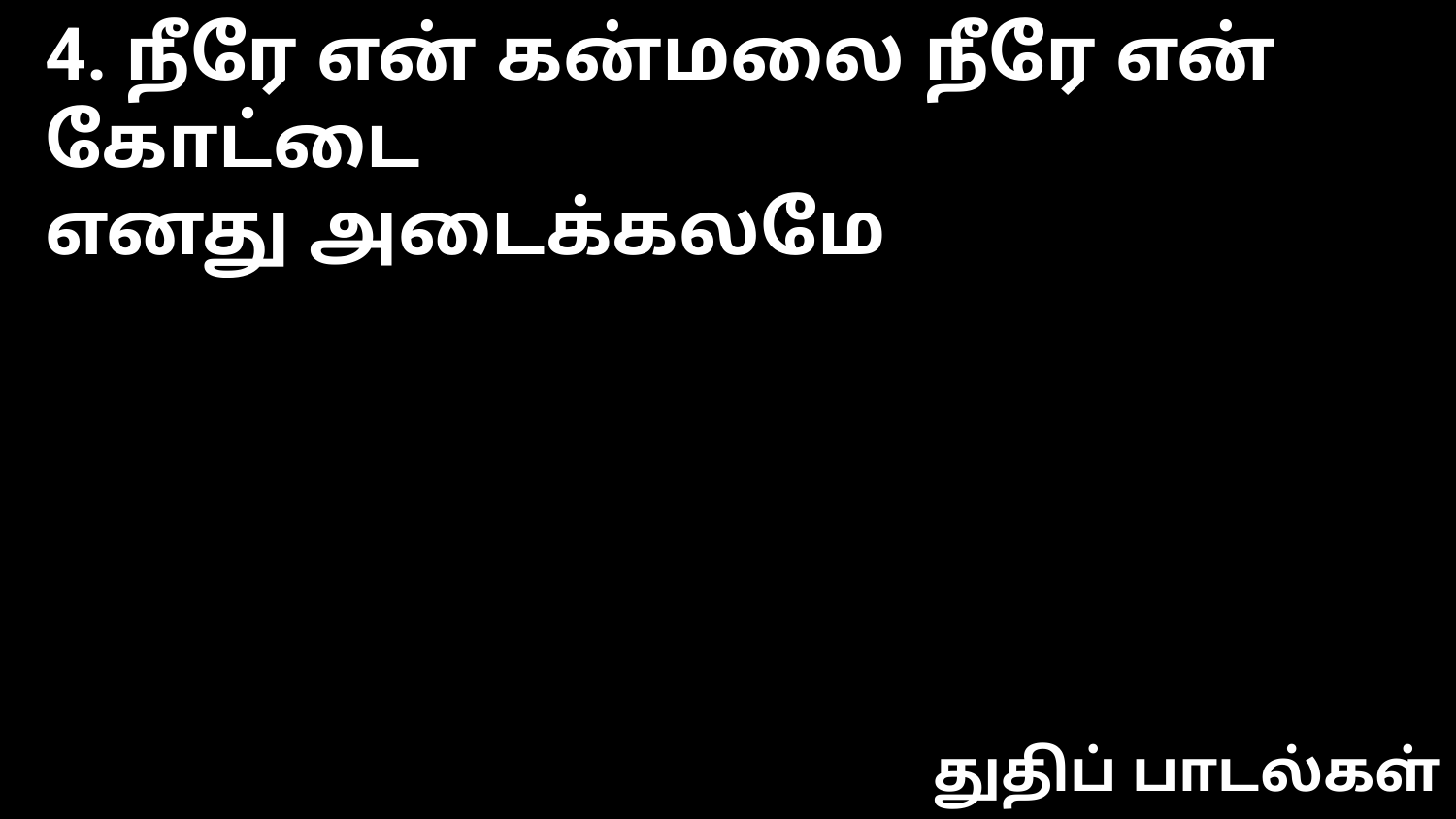

4. நீரே என் கன்மலை நீரே என் கோட்டை
எனது அடைக்கலமே

துதிப் பாடல்கள்